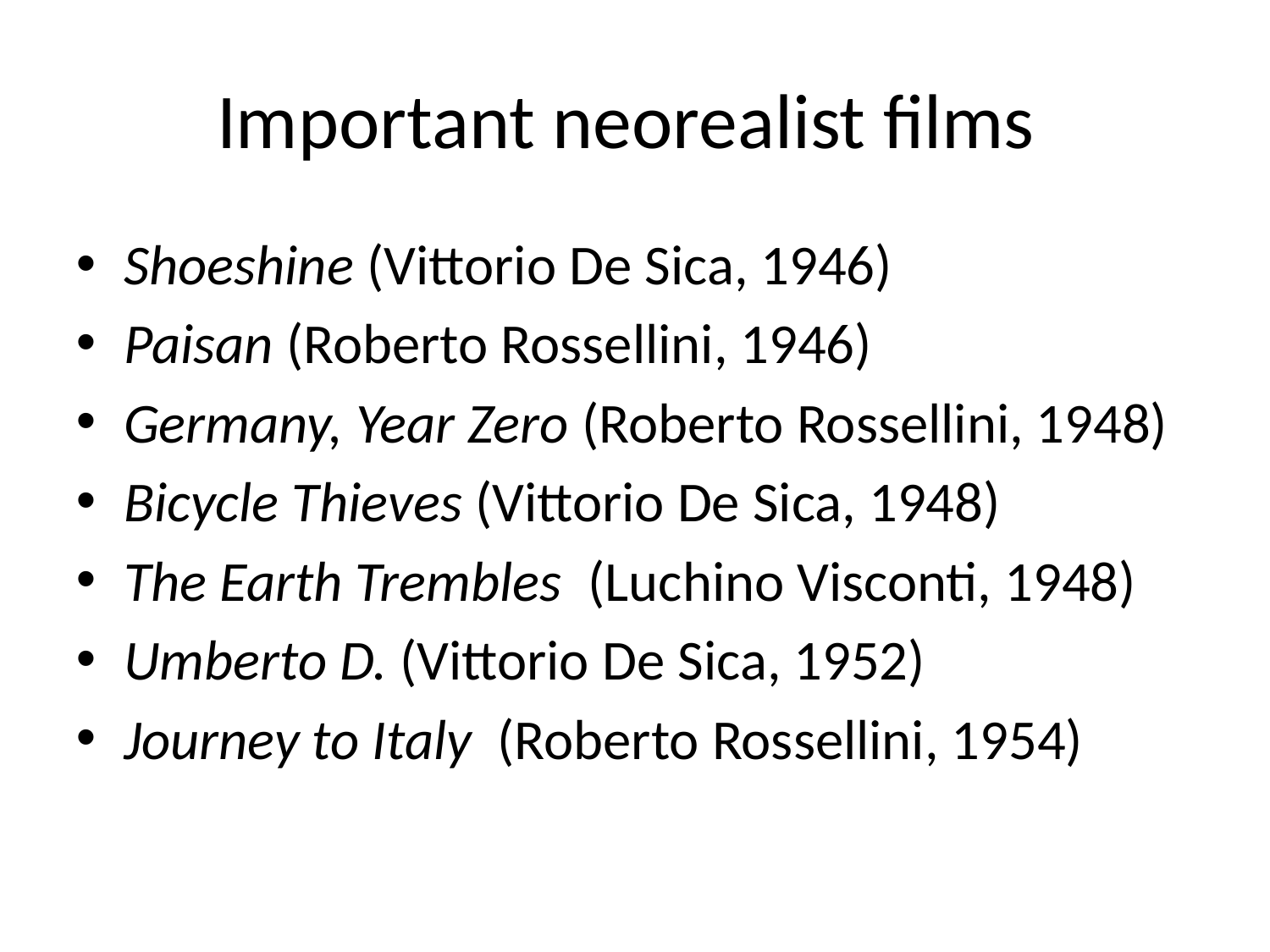

Important neorealist films
Shoeshine (Vittorio De Sica, 1946)
Paisan (Roberto Rossellini, 1946)
Germany, Year Zero (Roberto Rossellini, 1948)
Bicycle Thieves (Vittorio De Sica, 1948)
The Earth Trembles  (Luchino Visconti, 1948)
Umberto D. (Vittorio De Sica, 1952)
Journey to Italy  (Roberto Rossellini, 1954)